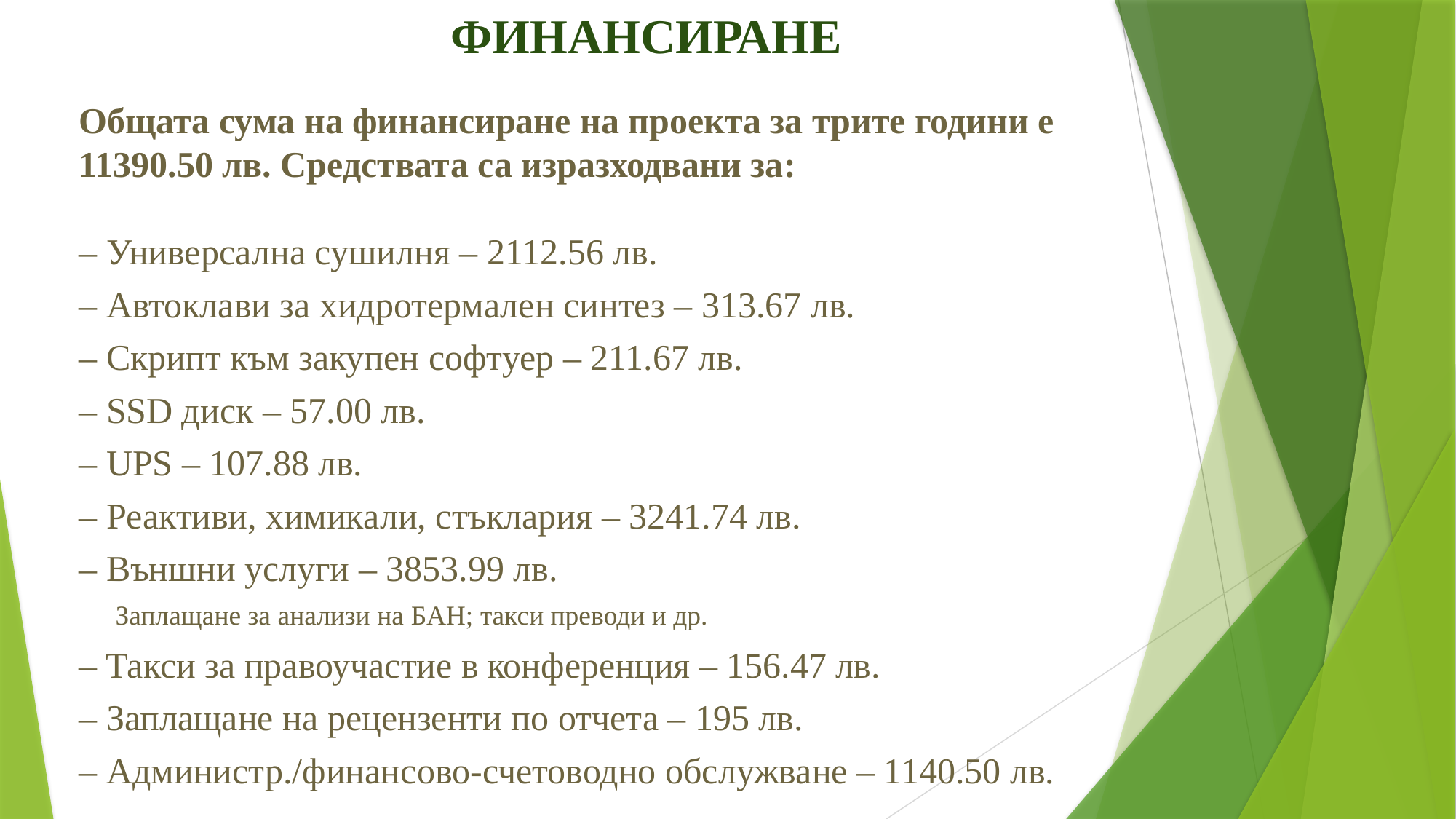

ФИНАНСИРАНЕ
Общата сума на финансиране на проекта за трите години е
11390.50 лв. Средствата са изразходвани за:

– Универсална сушилня – 2112.56 лв.
– Автоклави за хидротермален синтез – 313.67 лв.
– Скрипт към закупен софтуер – 211.67 лв.
– SSD диск – 57.00 лв.
– UPS – 107.88 лв.
– Реактиви, химикали, стъклария – 3241.74 лв.
– Външни услуги – 3853.99 лв.
    Заплащане за анализи на БАН; такси преводи и др.
– Такси за правоучастие в конференция – 156.47 лв.
– Заплащане на рецензенти по отчета – 195 лв.
– Администр./финансово-счетоводно обслужване – 1140.50 лв.